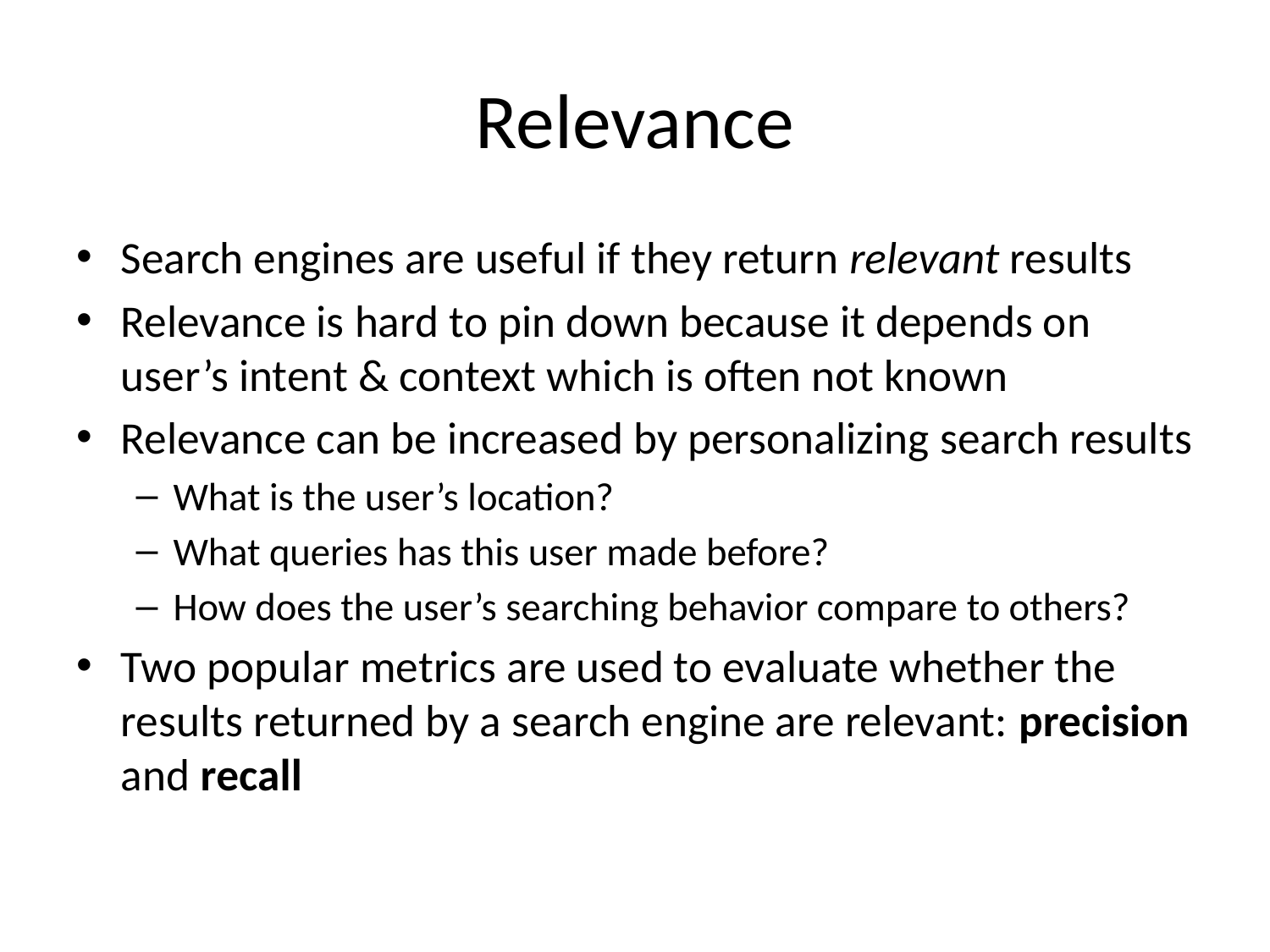

# Relevance
Search engines are useful if they return relevant results
Relevance is hard to pin down because it depends on user’s intent & context which is often not known
Relevance can be increased by personalizing search results
What is the user’s location?
What queries has this user made before?
How does the user’s searching behavior compare to others?
Two popular metrics are used to evaluate whether the results returned by a search engine are relevant: precision and recall